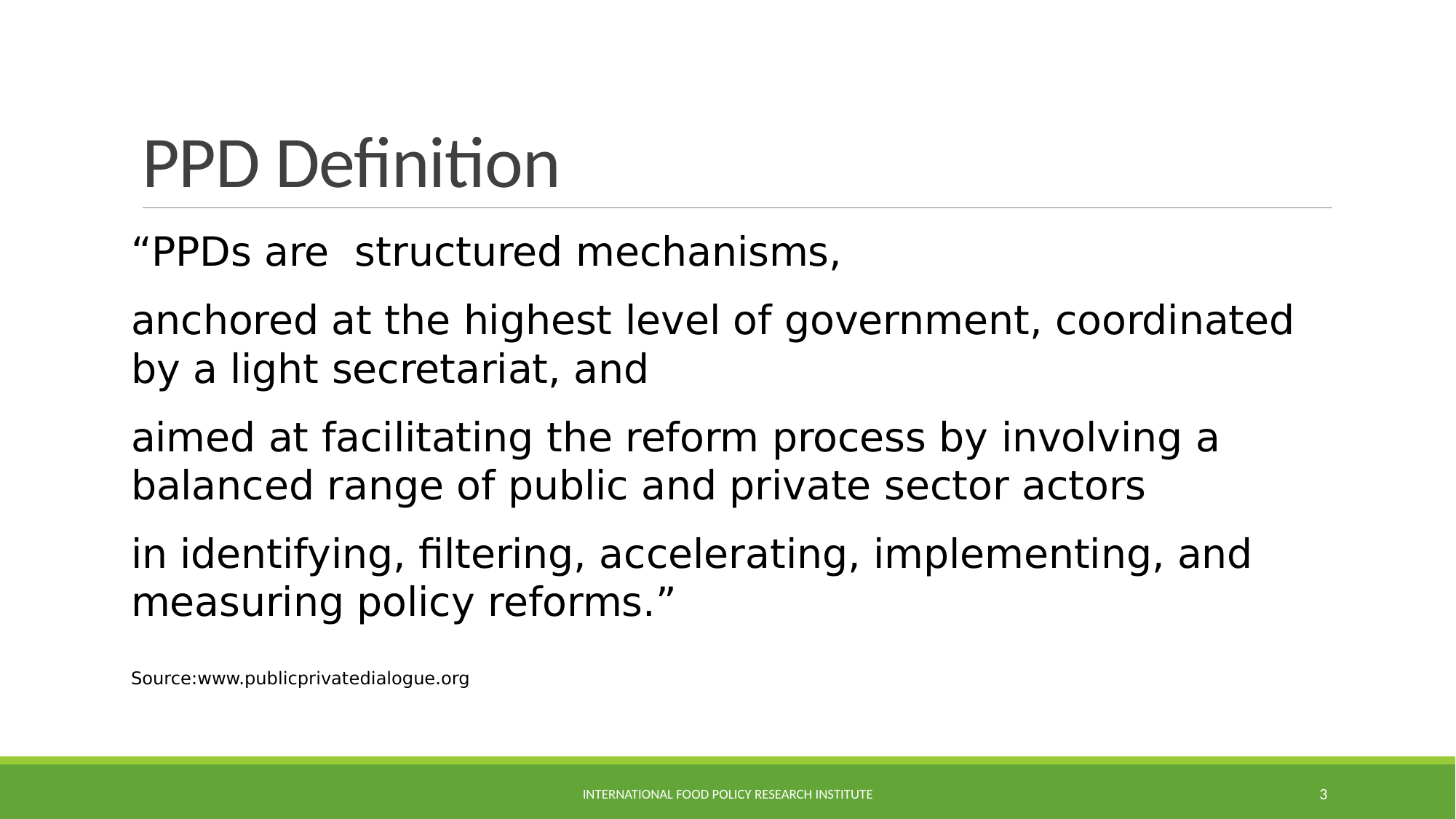

# PPD Definition
“PPDs are  structured mechanisms,
anchored at the highest level of government, coordinated by a light secretariat, and
aimed at facilitating the reform process by involving a balanced range of public and private sector actors
in identifying, filtering, accelerating, implementing, and measuring policy reforms.”
Source:www.publicprivatedialogue.org

International Food Policy Research Institute
3